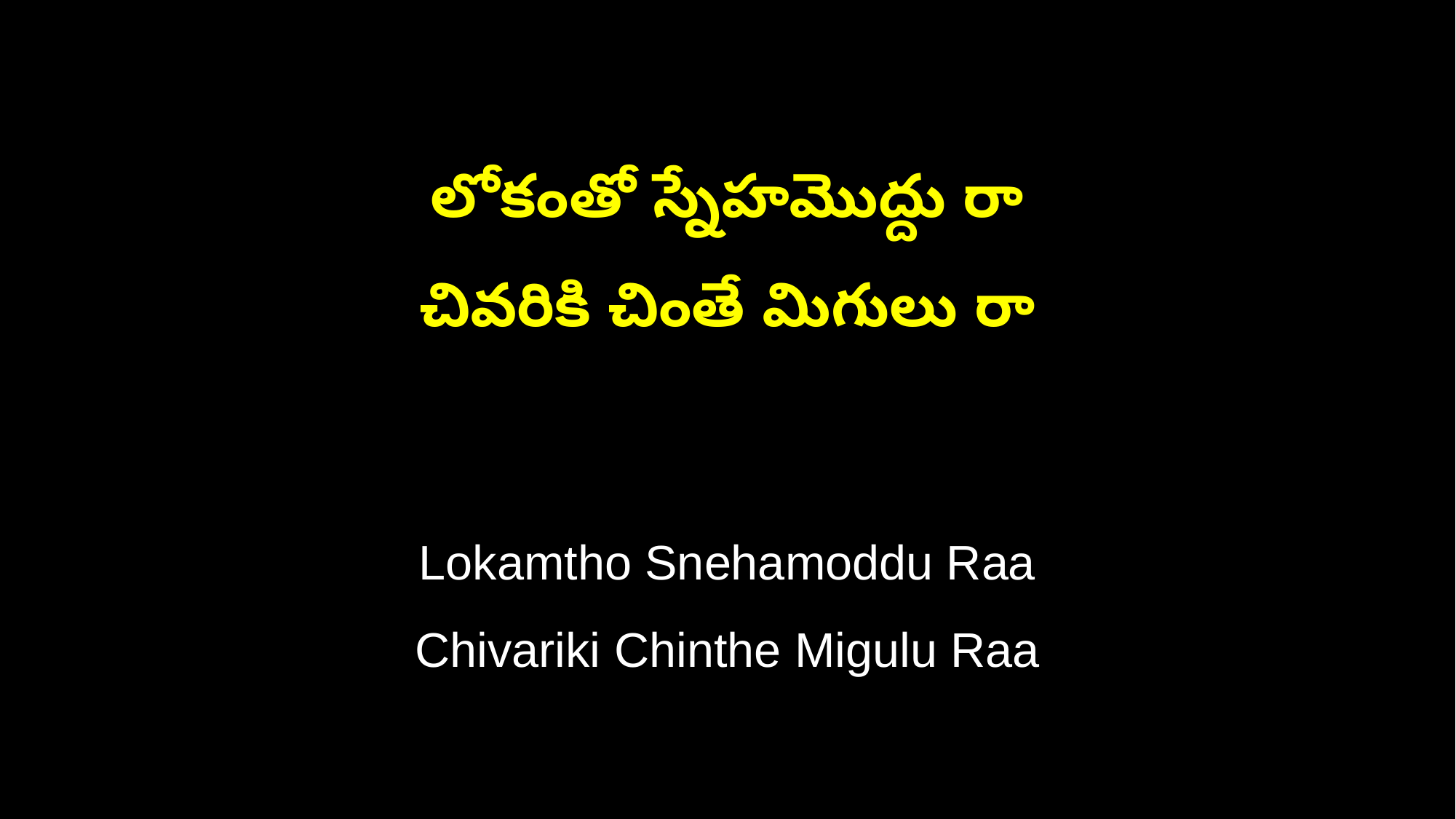

లోకంతో స్నేహమొద్దు రా
చివరికి చింతే మిగులు రా
Lokamtho Snehamoddu Raa
Chivariki Chinthe Migulu Raa